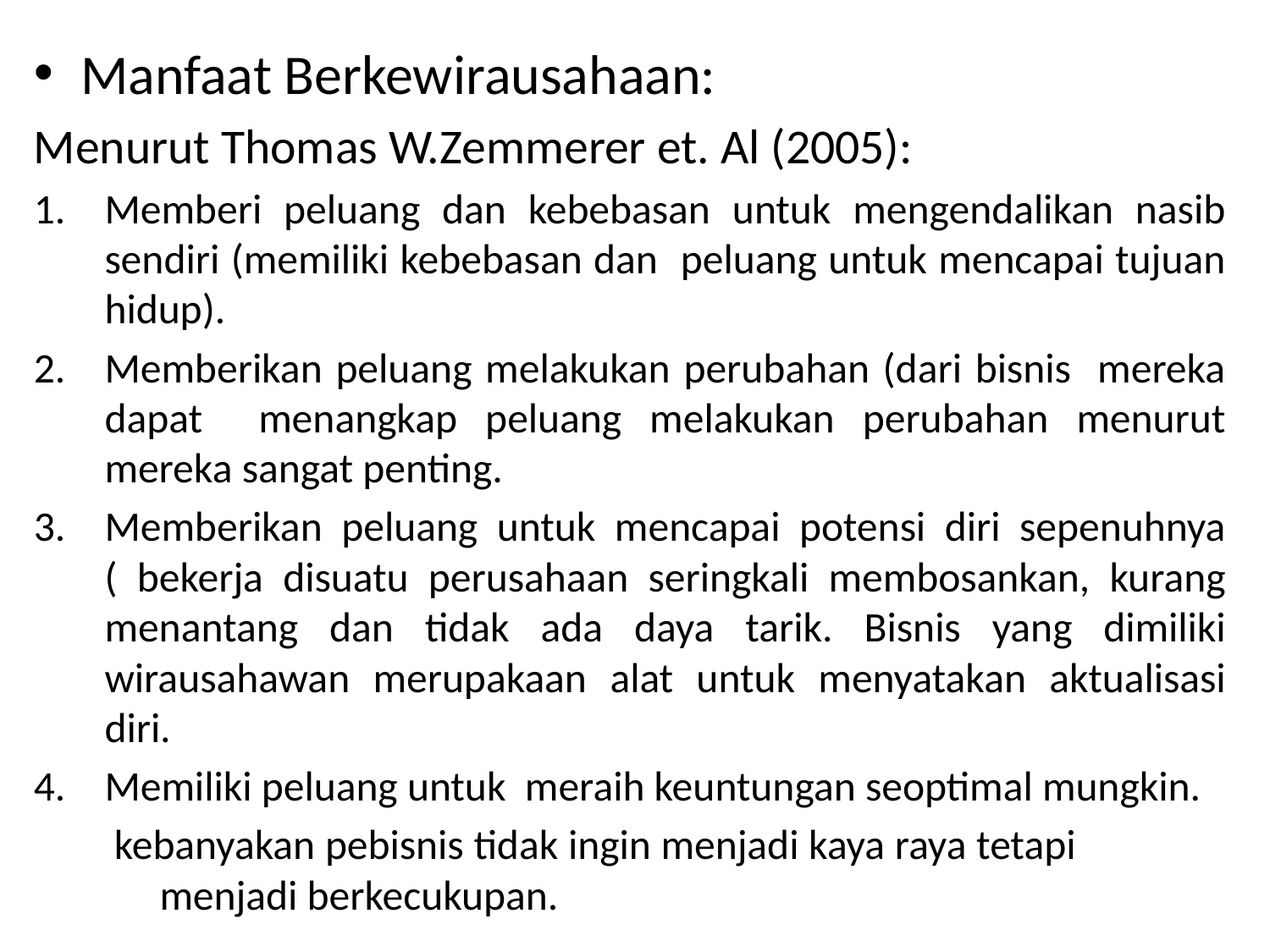

Manfaat Berkewirausahaan:
Menurut Thomas W.Zemmerer et. Al (2005):
Memberi peluang dan kebebasan untuk mengendalikan nasib sendiri (memiliki kebebasan dan  peluang untuk mencapai tujuan hidup).
Memberikan peluang melakukan perubahan (dari bisnis  mereka dapat  menangkap peluang melakukan perubahan menurut mereka sangat penting.
Memberikan peluang untuk mencapai potensi diri sepenuhnya ( bekerja disuatu perusahaan seringkali membosankan, kurang menantang dan tidak ada daya tarik. Bisnis yang dimiliki wirausahawan merupakaan alat untuk menyatakan aktualisasi diri.
Memiliki peluang untuk  meraih keuntungan seoptimal mungkin.
        kebanyakan pebisnis tidak ingin menjadi kaya raya tetapi                	menjadi berkecukupan.